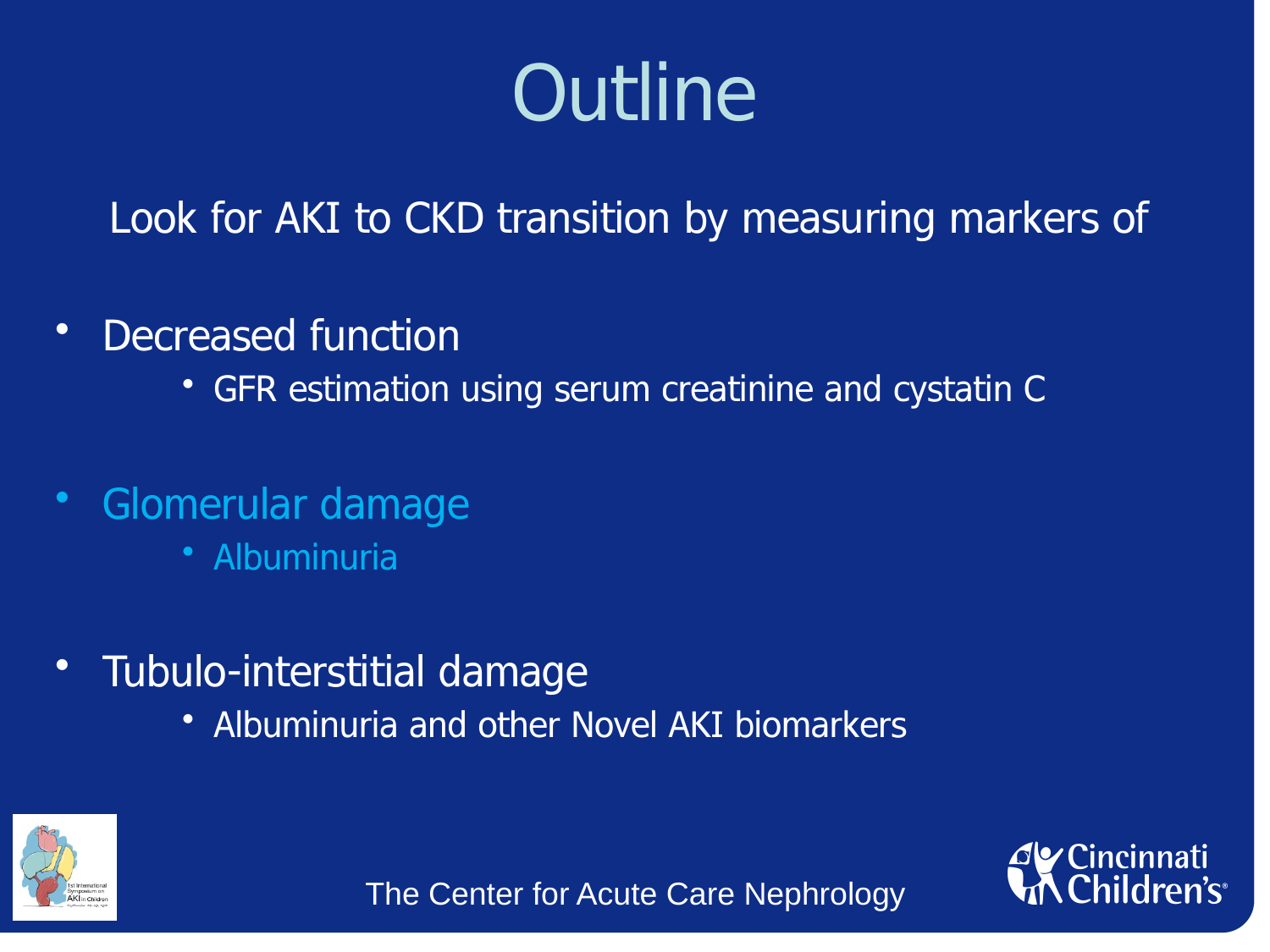

# Outline
Look for AKI to CKD transition by measuring markers of

Decreased function
GFR estimation using serum creatinine and cystatin C

Glomerular damage
Albuminuria

Tubulo-interstitial damage
Albuminuria and other Novel AKI biomarkers